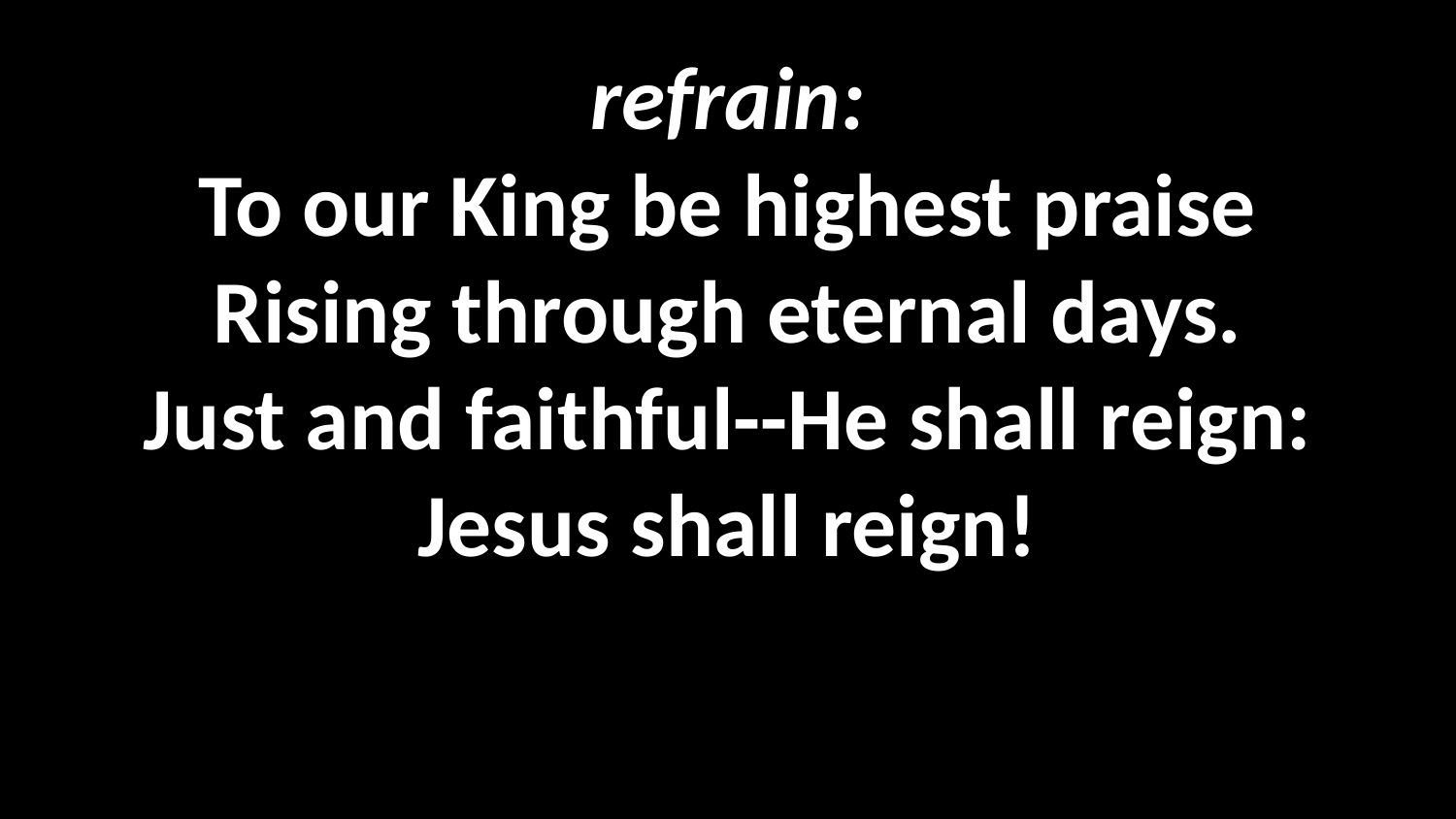

refrain:
To our King be highest praise
Rising through eternal days.
Just and faithful--He shall reign:
Jesus shall reign!